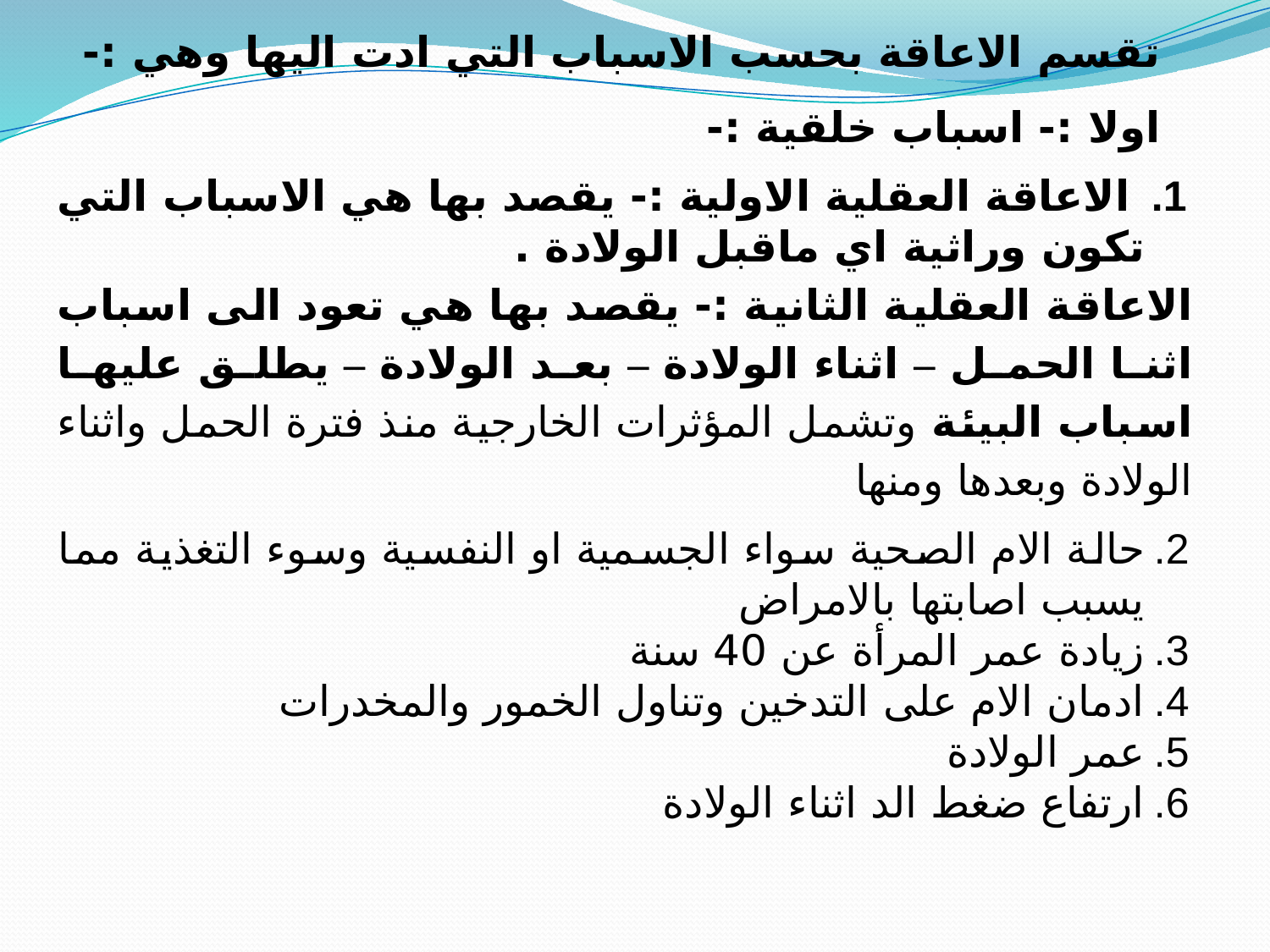

تقسم الاعاقة بحسب الاسباب التي ادت اليها وهي :-
اولا :- اسباب خلقية :-
 الاعاقة العقلية الاولية :- يقصد بها هي الاسباب التي تكون وراثية اي ماقبل الولادة .
الاعاقة العقلية الثانية :- يقصد بها هي تعود الى اسباب اثنا الحمل – اثناء الولادة – بعد الولادة – يطلق عليها اسباب البيئة وتشمل المؤثرات الخارجية منذ فترة الحمل واثناء الولادة وبعدها ومنها
حالة الام الصحية سواء الجسمية او النفسية وسوء التغذية مما يسبب اصابتها بالامراض
زيادة عمر المرأة عن 40 سنة
ادمان الام على التدخين وتناول الخمور والمخدرات
عمر الولادة
ارتفاع ضغط الد اثناء الولادة